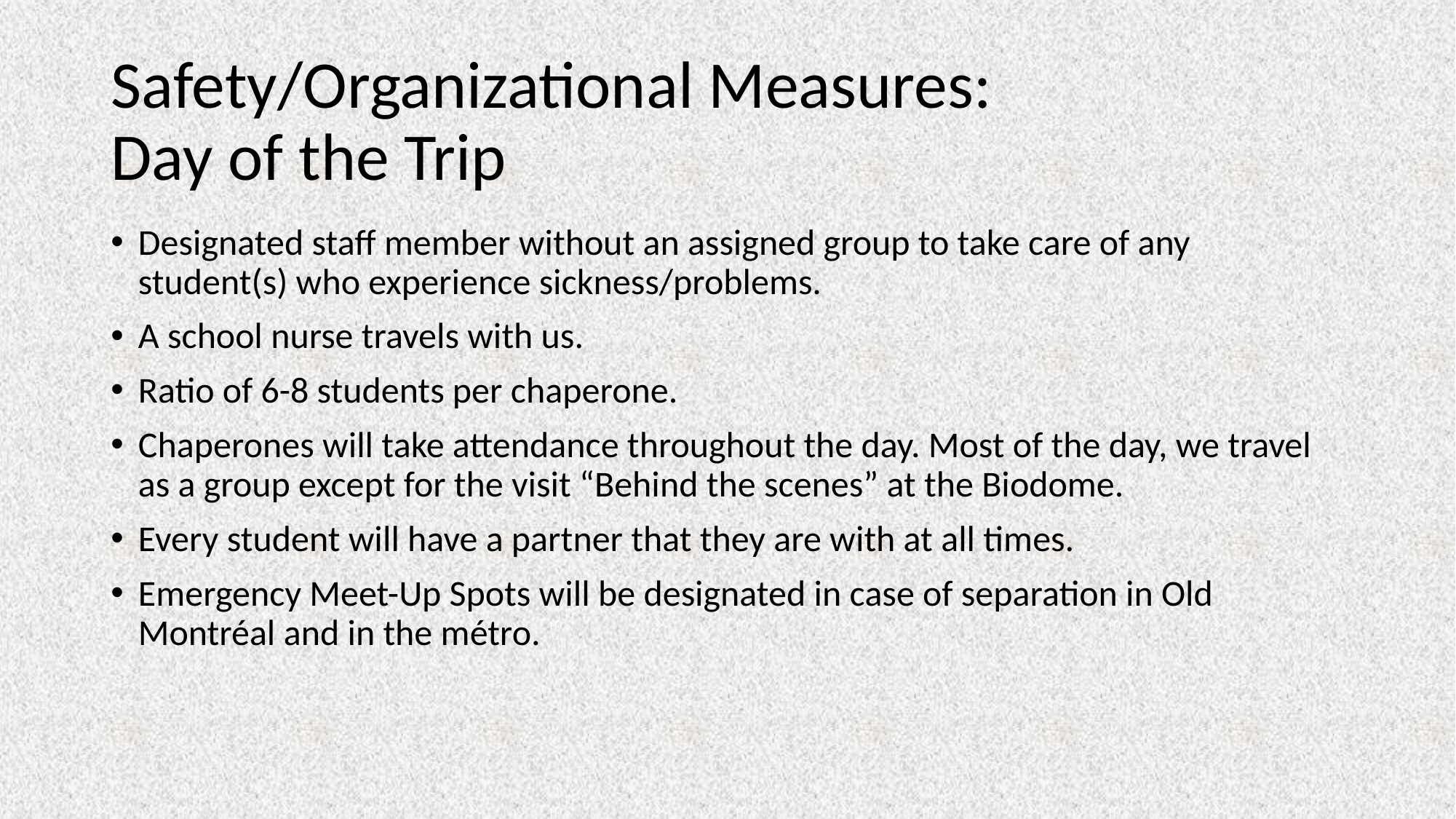

# Safety/Organizational Measures: Day of the Trip
Designated staff member without an assigned group to take care of any student(s) who experience sickness/problems.
A school nurse travels with us.
Ratio of 6-8 students per chaperone.
Chaperones will take attendance throughout the day. Most of the day, we travel as a group except for the visit “Behind the scenes” at the Biodome.
Every student will have a partner that they are with at all times.
Emergency Meet-Up Spots will be designated in case of separation in Old Montréal and in the métro.